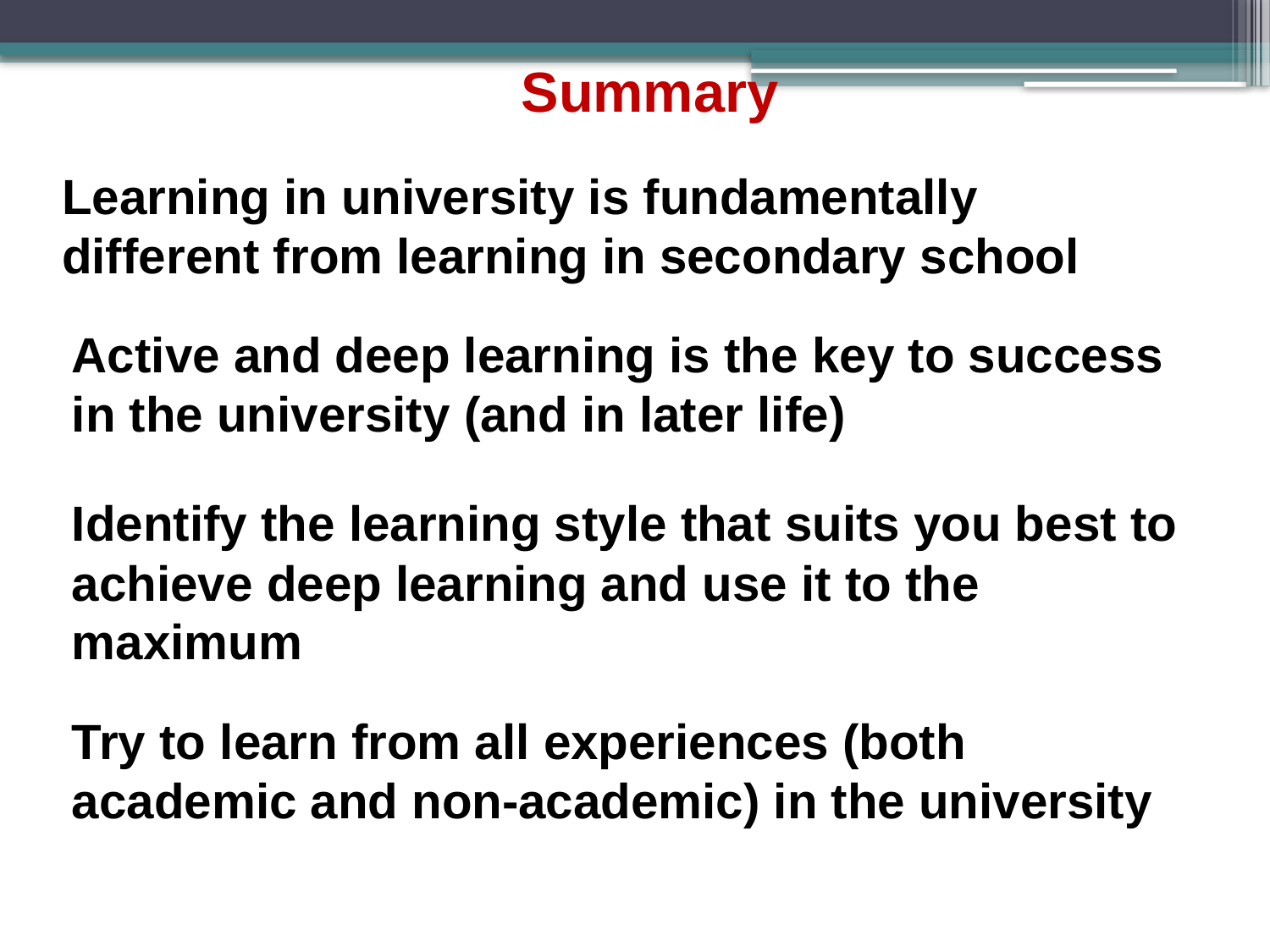

Summary
Learning in university is fundamentally different from learning in secondary school
Active and deep learning is the key to success in the university (and in later life)
Identify the learning style that suits you best to achieve deep learning and use it to the maximum
Try to learn from all experiences (both academic and non-academic) in the university